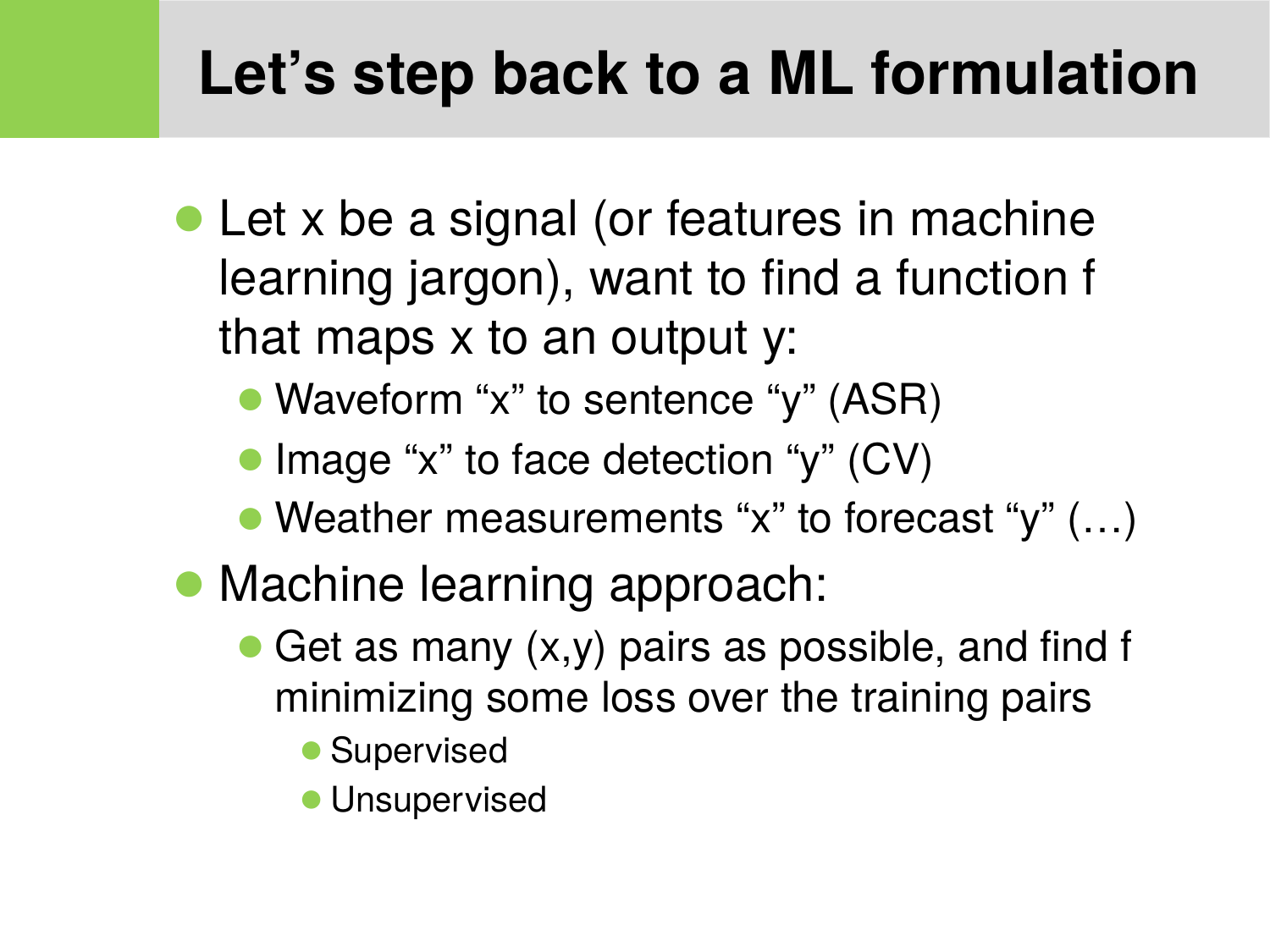

# Let’s step back to a ML formulation
Let x be a signal (or features in machine learning jargon), want to find a function f that maps x to an output y:
Waveform “x” to sentence “y” (ASR)
Image “x” to face detection “y” (CV)
Weather measurements “x” to forecast “y” (…)
Machine learning approach:
Get as many (x,y) pairs as possible, and find f minimizing some loss over the training pairs
Supervised
Unsupervised